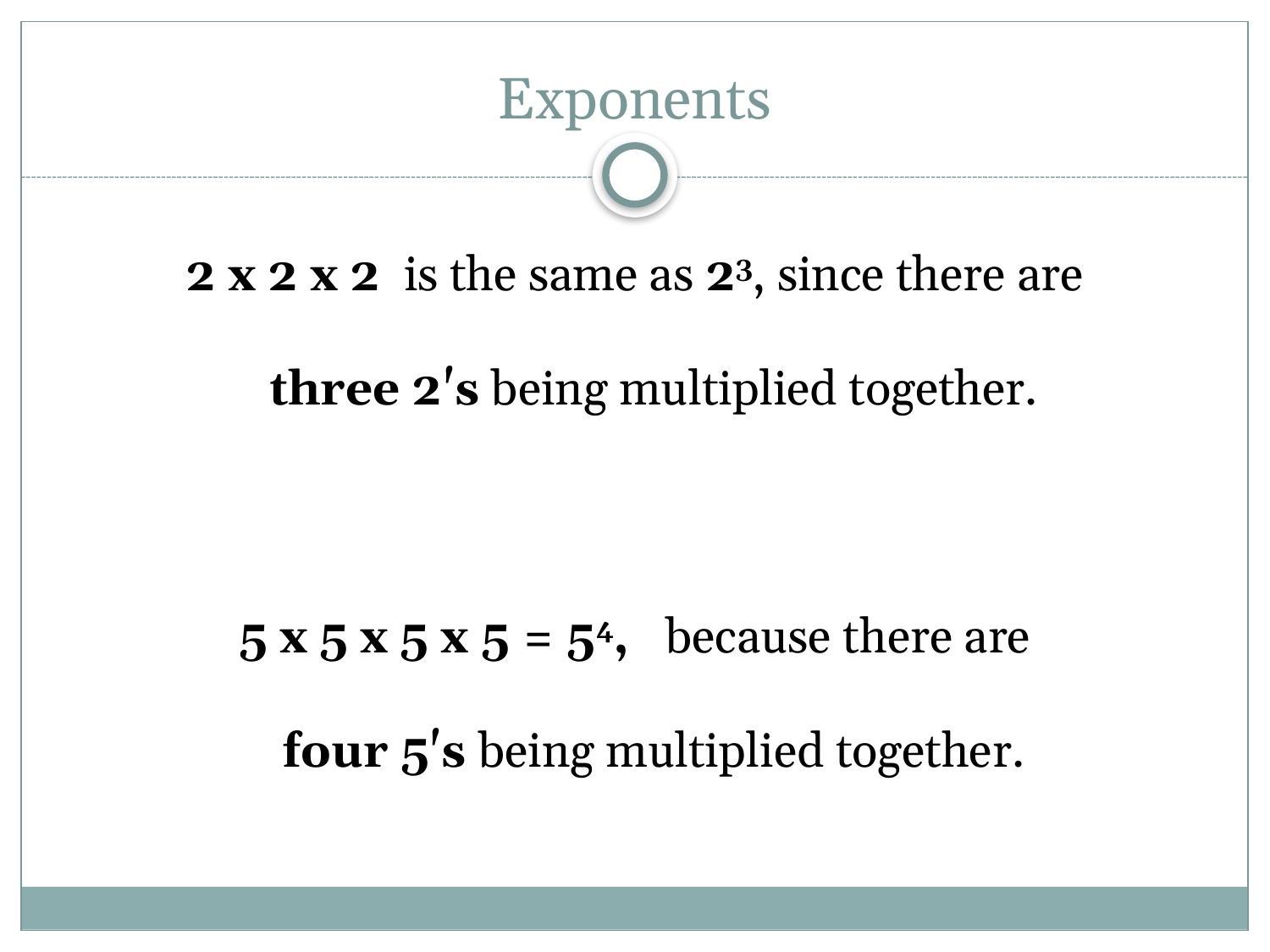

# Exponents
2 x 2 x 2  is the same as 23, since there are
three 2's being multiplied together.

5 x 5 x 5 x 5 = 54,   because there are
four 5's being multiplied together.